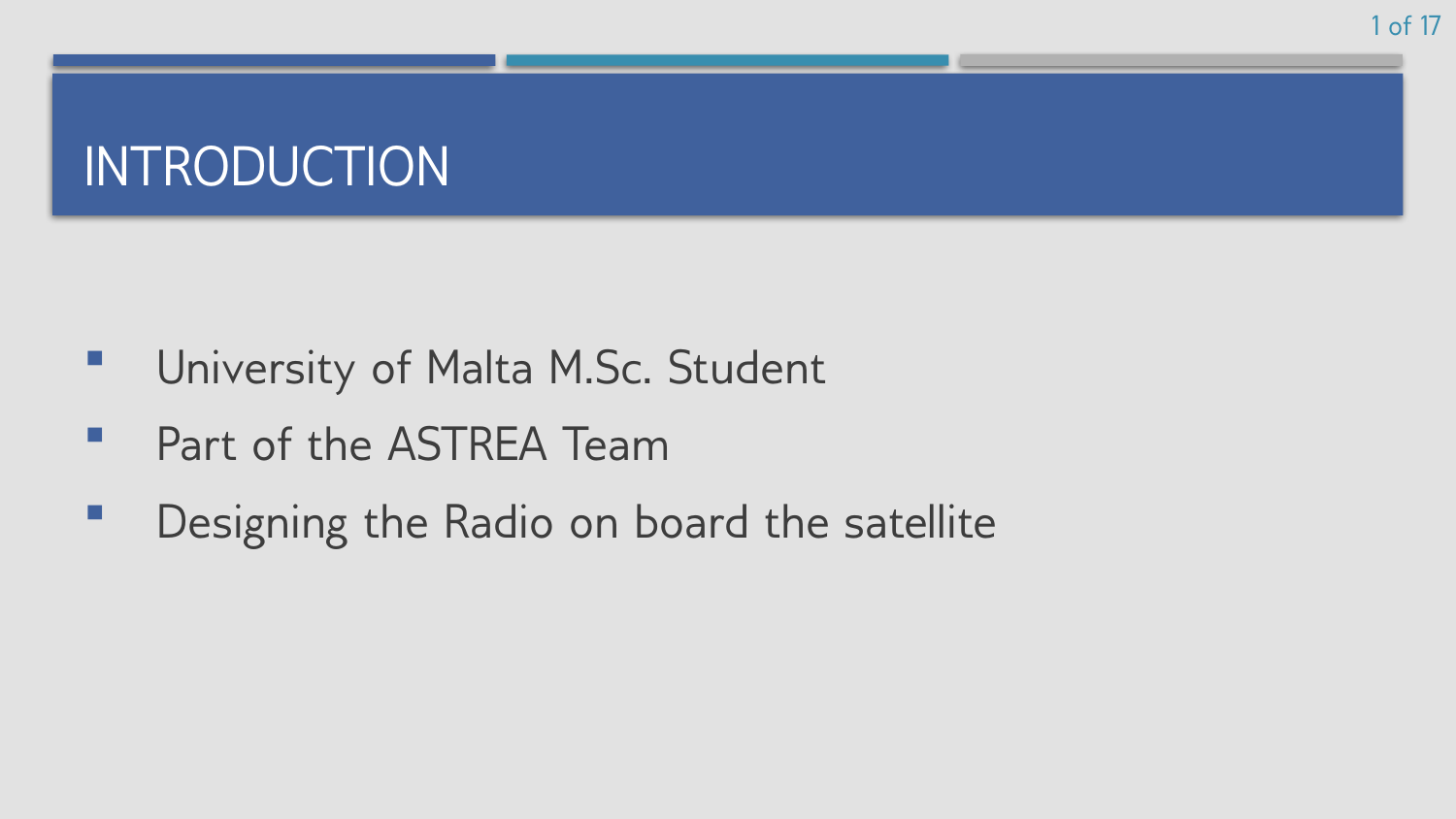

1 of 17
# Introduction

University of Malta M.Sc. Student
Part of the ASTREA Team
Designing the Radio on board the satellite